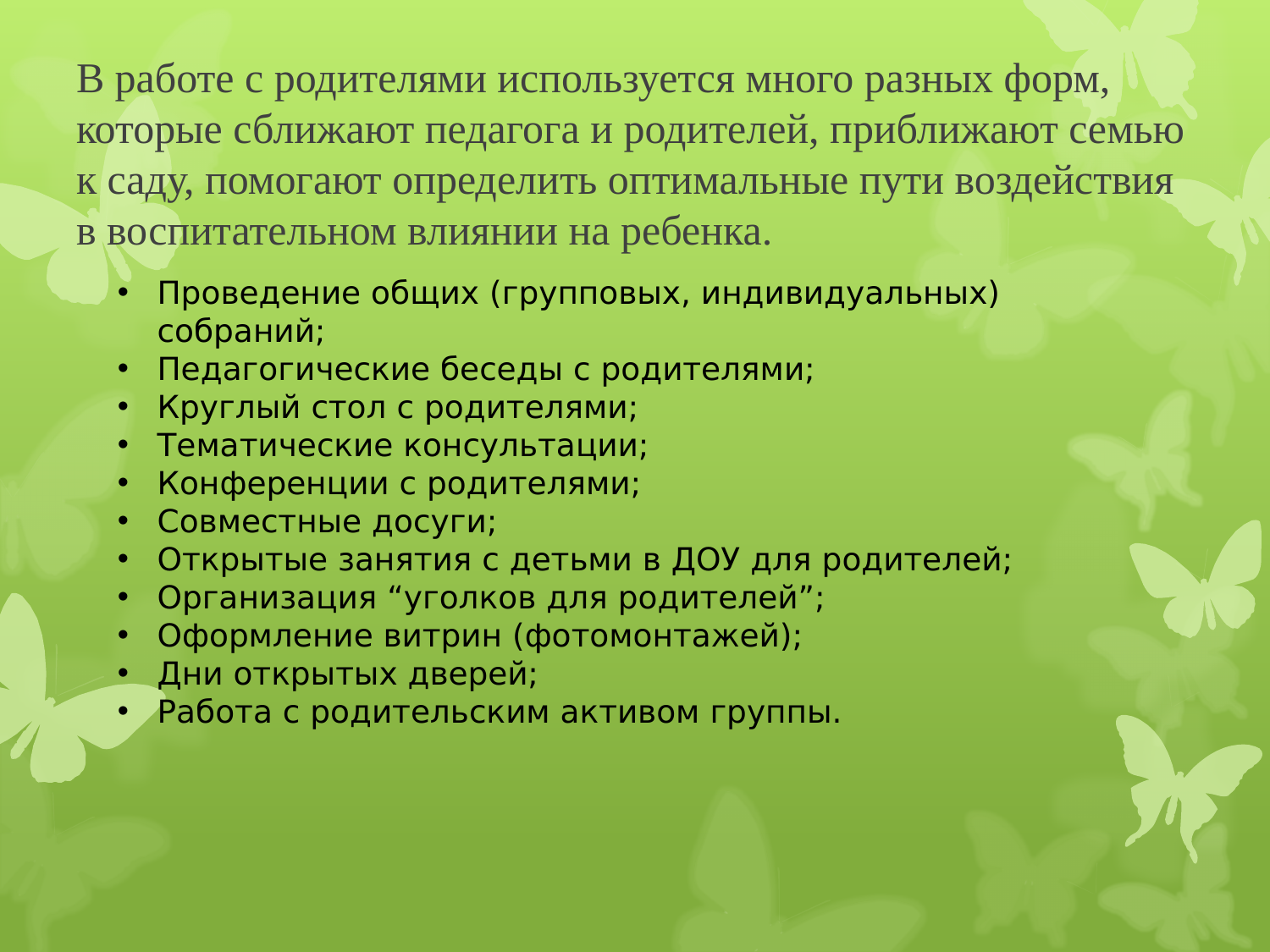

# В работе с родителями используется много разных форм, которые сближают педагога и родителей, приближают семью к саду, помогают определить оптимальные пути воздействия в воспитательном влиянии на ребенка.
Проведение общих (групповых, индивидуальных) собраний;
Педагогические беседы с родителями;
Круглый стол с родителями;
Тематические консультации;
Конференции с родителями;
Совместные досуги;
Открытые занятия с детьми в ДОУ для родителей;
Организация “уголков для родителей”;
Оформление витрин (фотомонтажей);
Дни открытых дверей;
Работа с родительским активом группы.